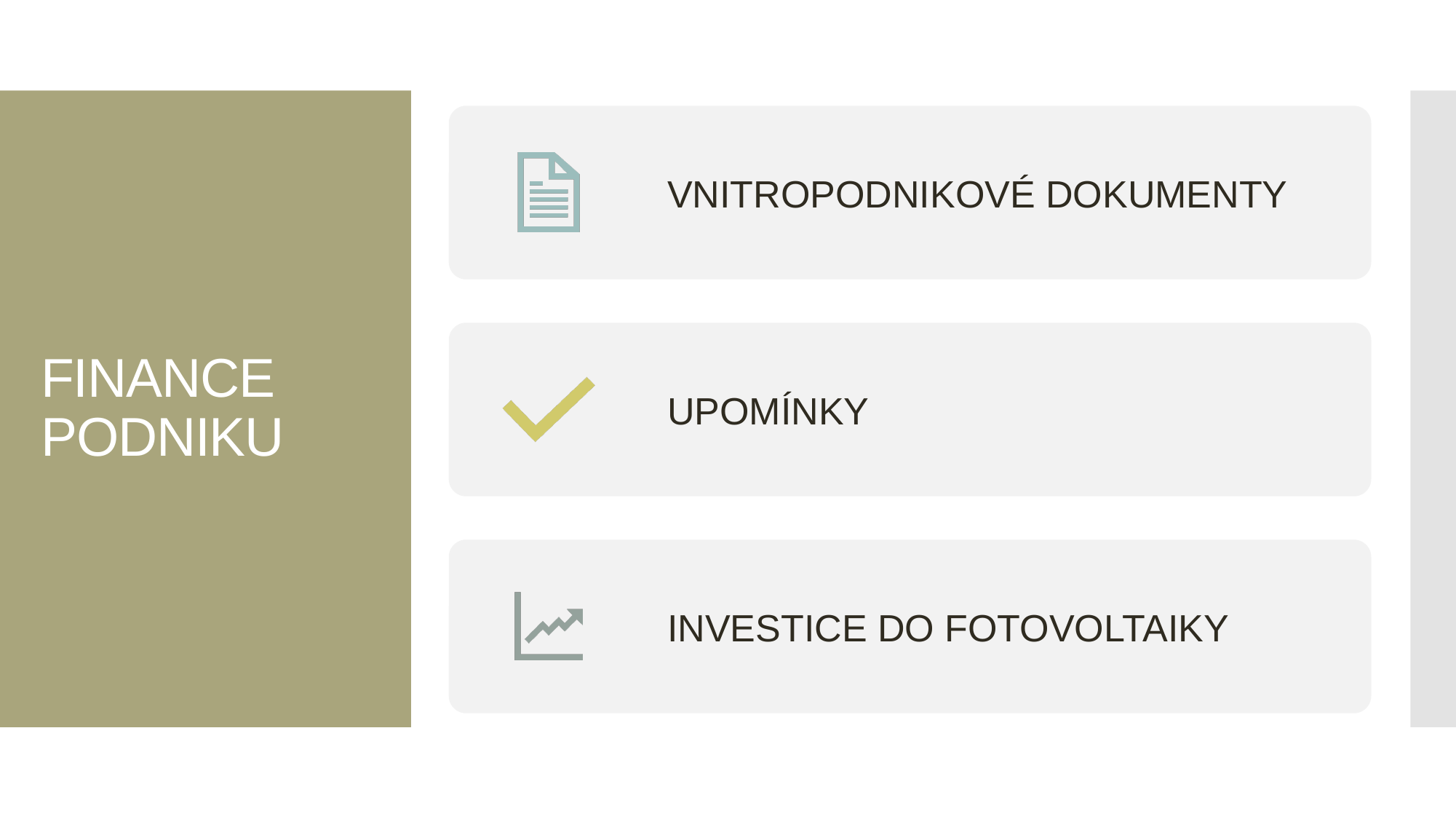

VNITROPODNIKOVÉ DOKUMENTY
UPOMÍNKY
INVESTICE DO FOTOVOLTAIKY
# FINANCE PODNIKU